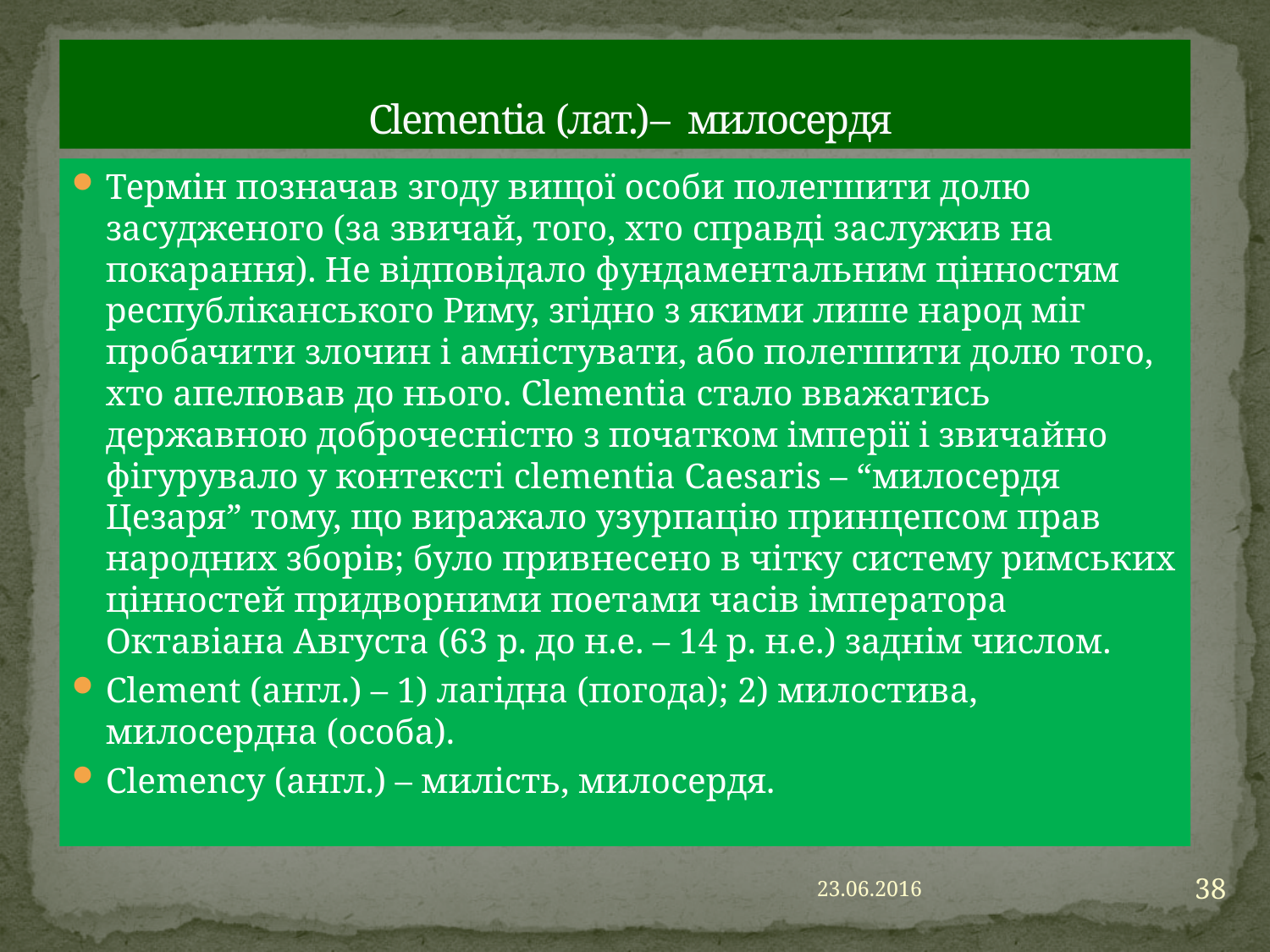

# Clementia (лат.)–  милосердя
Термін позначав згоду вищої особи полегшити долю засудженого (за звичай, того, хто справді заслужив на покарання). Не відповідало фундаментальним цінностям республіканського Риму, згідно з якими лише народ міг пробачити злочин і амністувати, або полегшити долю того, хто апелював до нього. Clementia стало вважатись державною доброчесністю з початком імперії і звичайно фігурувало у контексті clementia Caesaris – “милосердя Цезаря” тому, що виражало узурпацію принцепсом прав народних зборів; було привнесено в чітку систему римських цінностей придворними поетами часів імператора Октавіана Августа (63 р. до н.е. – 14 р. н.е.) заднім числом.
Clement (англ.) – 1) лагідна (погода); 2) милостива, милосердна (особа).
Clemency (англ.) – милість, милосердя.
38
23.06.2016